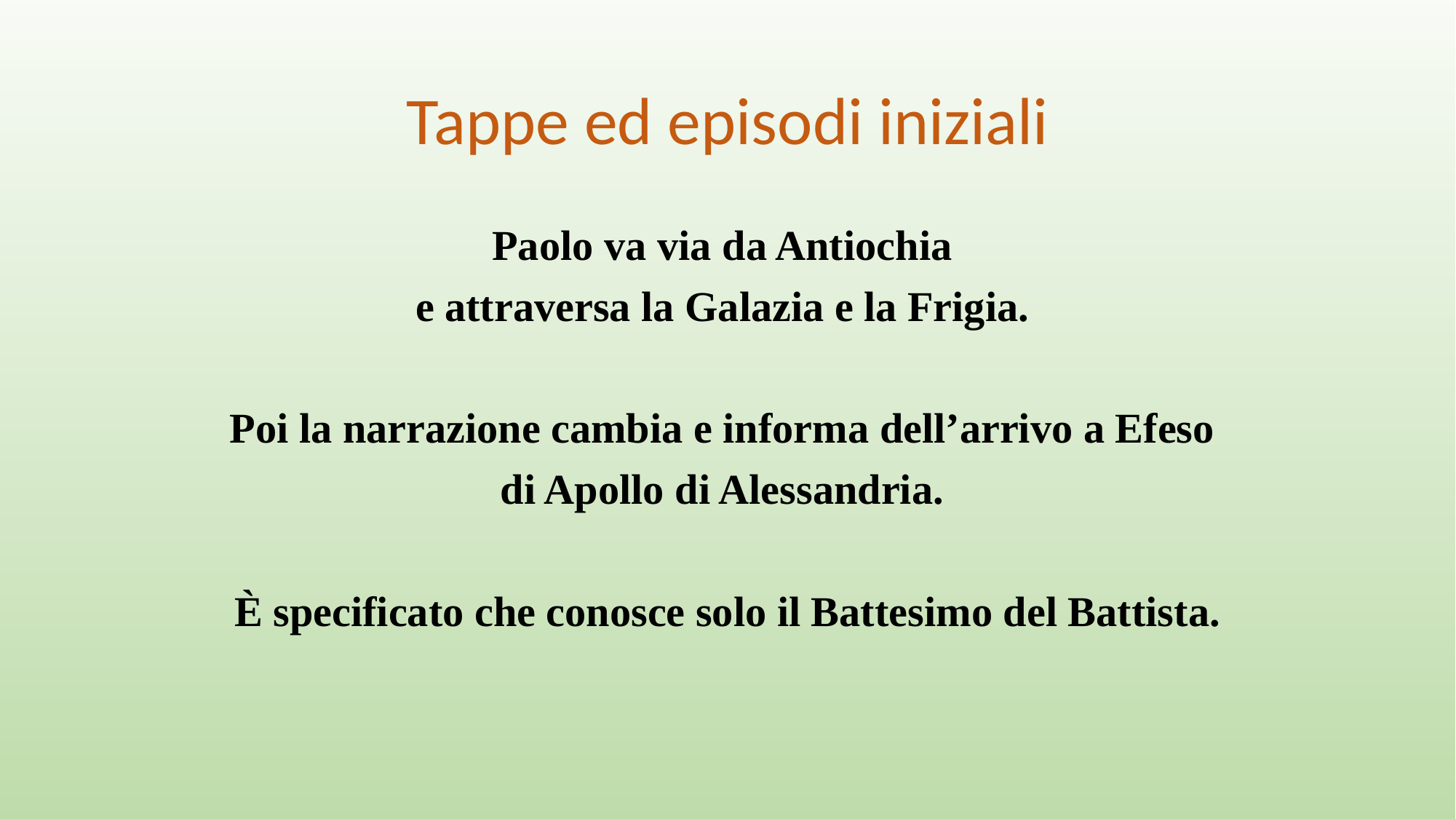

# Tappe ed episodi iniziali
Paolo va via da Antiochia
e attraversa la Galazia e la Frigia.

Poi la narrazione cambia e informa dell’arrivo a Efeso
di Apollo di Alessandria.

È specificato che conosce solo il Battesimo del Battista.